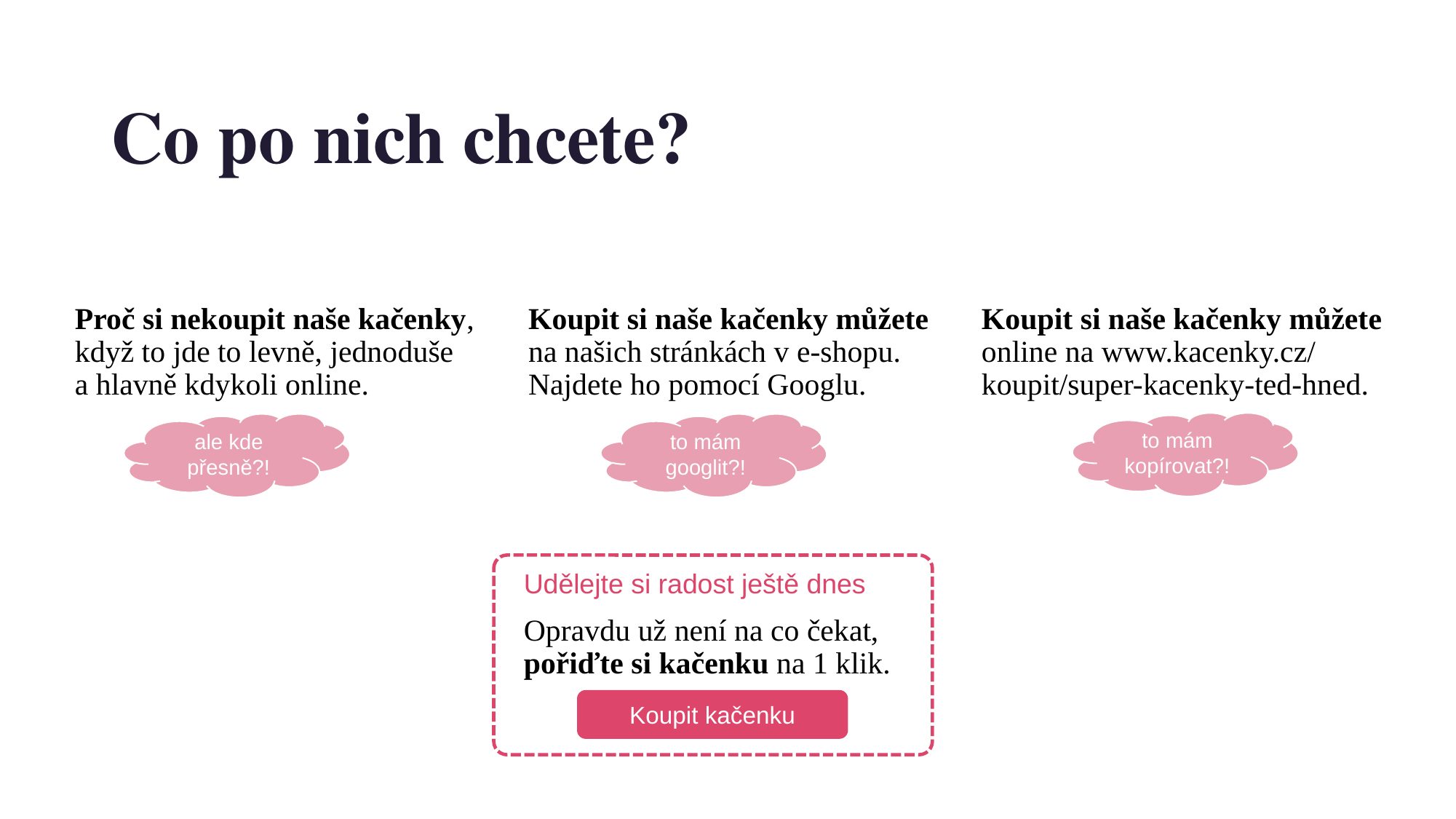

# Co po nich chcete?
Proč si nekoupit naše kačenky, když to jde to levně, jednoduše
a hlavně kdykoli online.
Koupit si naše kačenky můžete na našich stránkách v e-shopu. Najdete ho pomocí Googlu.
Koupit si naše kačenky můžete online na www.kacenky.cz/
koupit/super-kacenky-ted-hned.
to mám kopírovat?!
to mám googlit?!
ale kde přesně?!

Udělejte si radost ještě dnes
Opravdu už není na co čekat,
pořiďte si kačenku na 1 klik.

Koupit kačenku